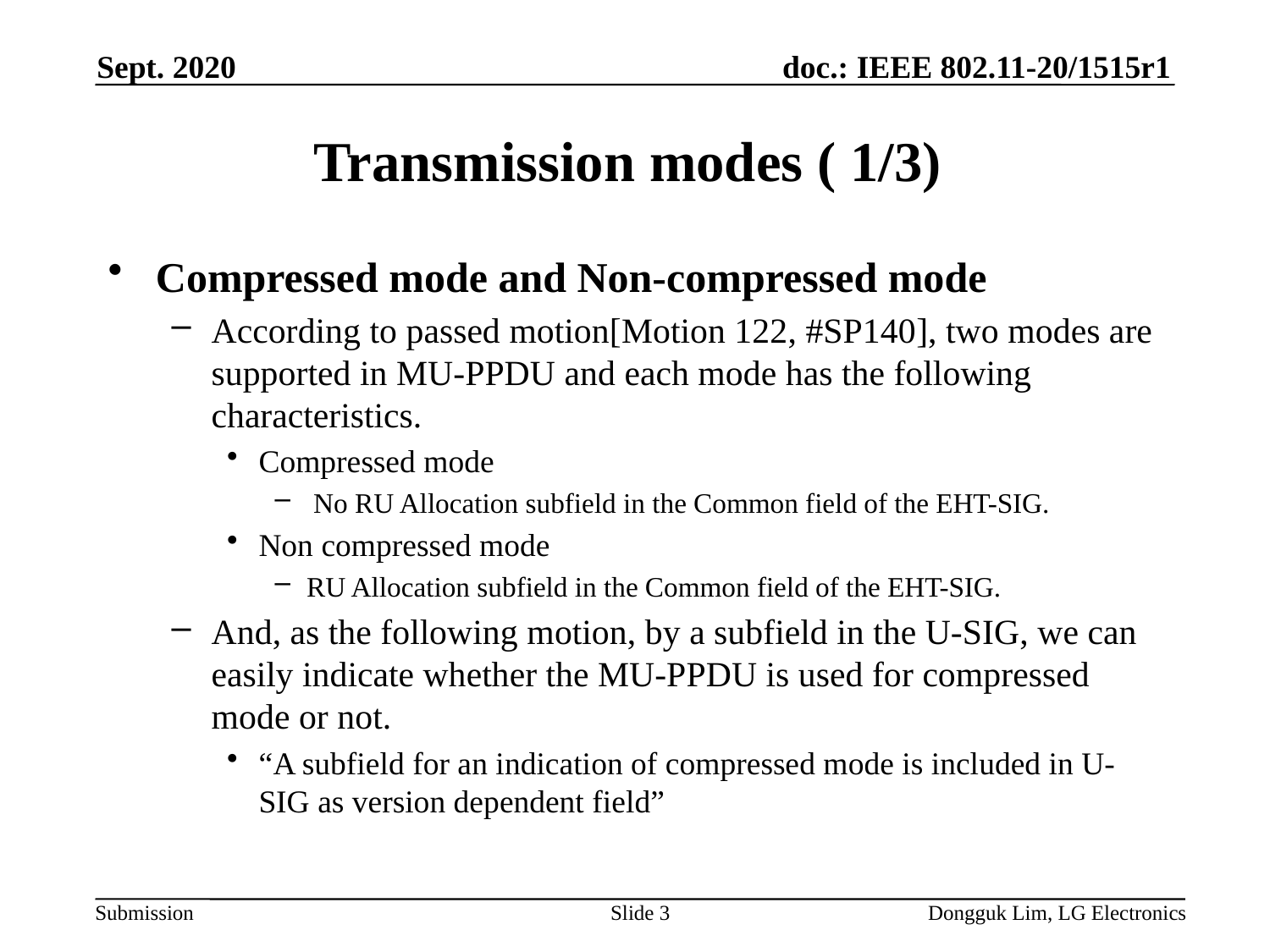

Sept. 2020
# Transmission modes ( 1/3)
Compressed mode and Non-compressed mode
According to passed motion[Motion 122, #SP140], two modes are supported in MU-PPDU and each mode has the following characteristics.
Compressed mode
 No RU Allocation subfield in the Common field of the EHT-SIG.
Non compressed mode
RU Allocation subfield in the Common field of the EHT-SIG.
And, as the following motion, by a subfield in the U-SIG, we can easily indicate whether the MU-PPDU is used for compressed mode or not.
“A subfield for an indication of compressed mode is included in U-SIG as version dependent field”
Slide 3
Dongguk Lim, LG Electronics